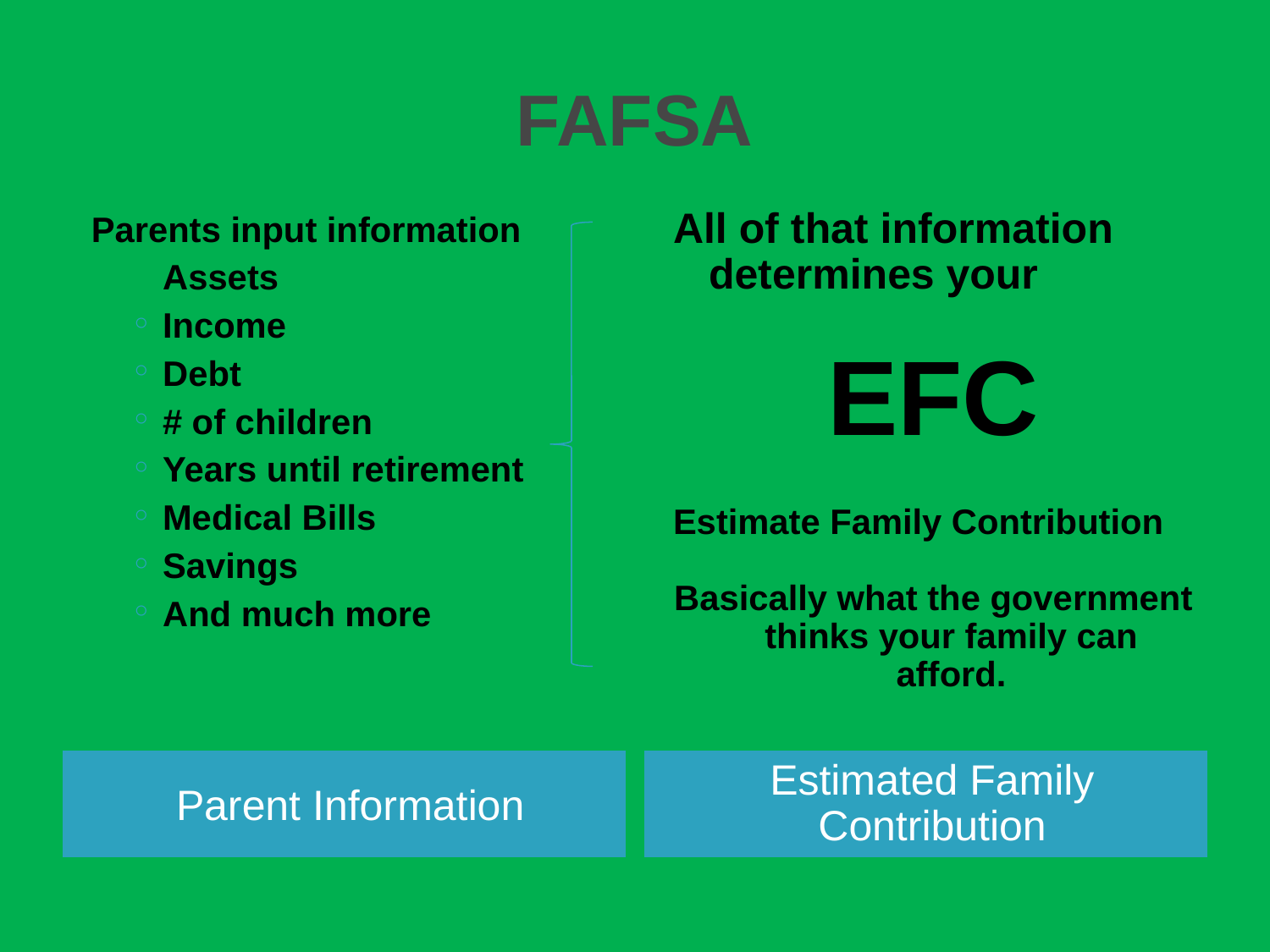

# FAFSA
Parents input information
Assets
Income
Debt
# of children
Years until retirement
Medical Bills
Savings
And much more

All of that information determines your

EFC

Estimate Family Contribution

Basically what the government thinks your family can afford.

Parent Information
Estimated Family Contribution